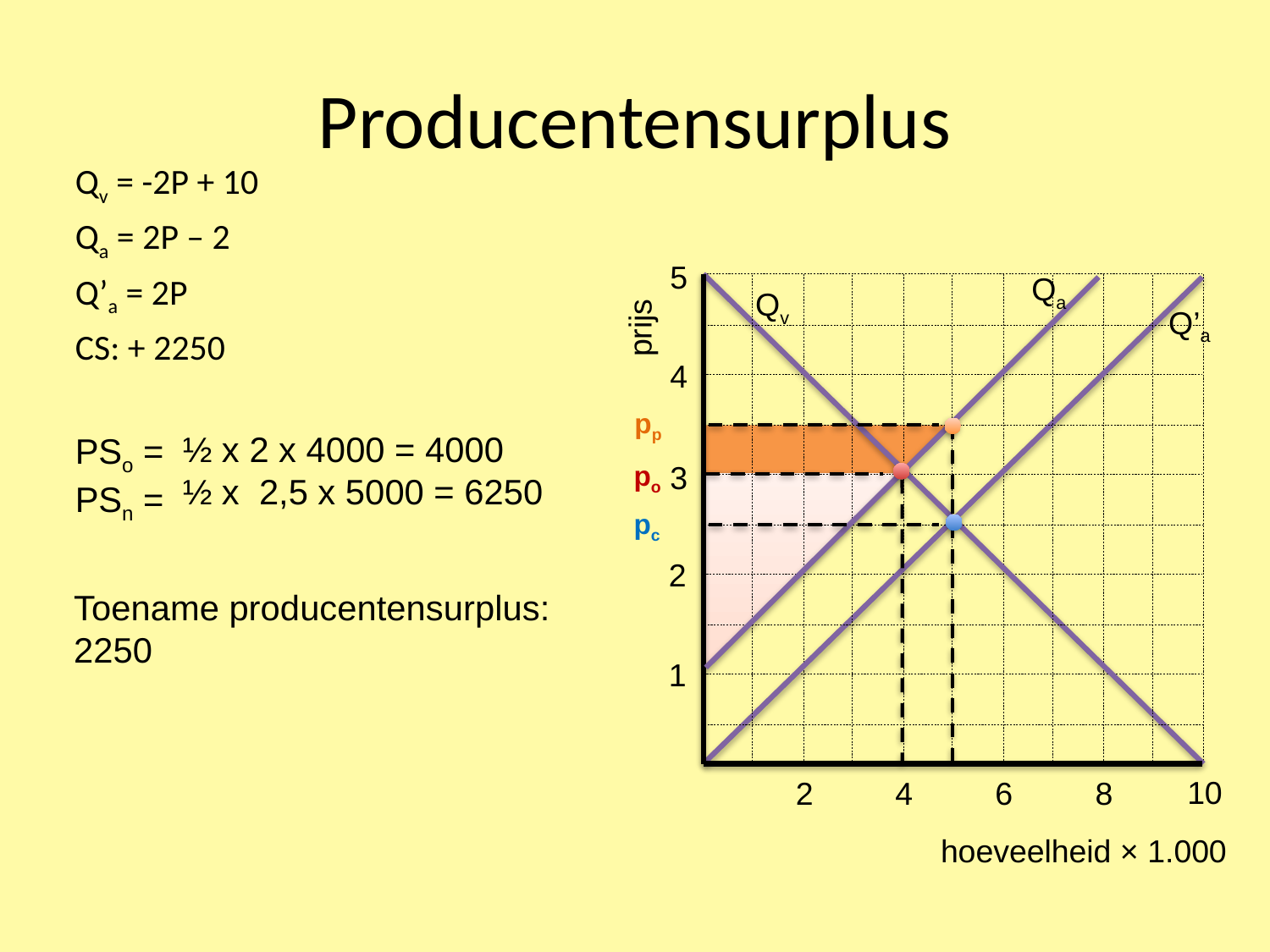

# Producentensurplus
Qv = -2P + 10
Qa = 2P – 2
Q’a = 2P
CS: + 2250
5
Qa
Qv
Q’a
prijs
4
pp

½ x 2 x 4000 = 4000
½ x  2,5 x 5000 = 6250

PSo =
PSn =

3
po

pc

2
Toename producentensurplus:
2250

1
10
2
4
6
8
hoeveelheid × 1.000